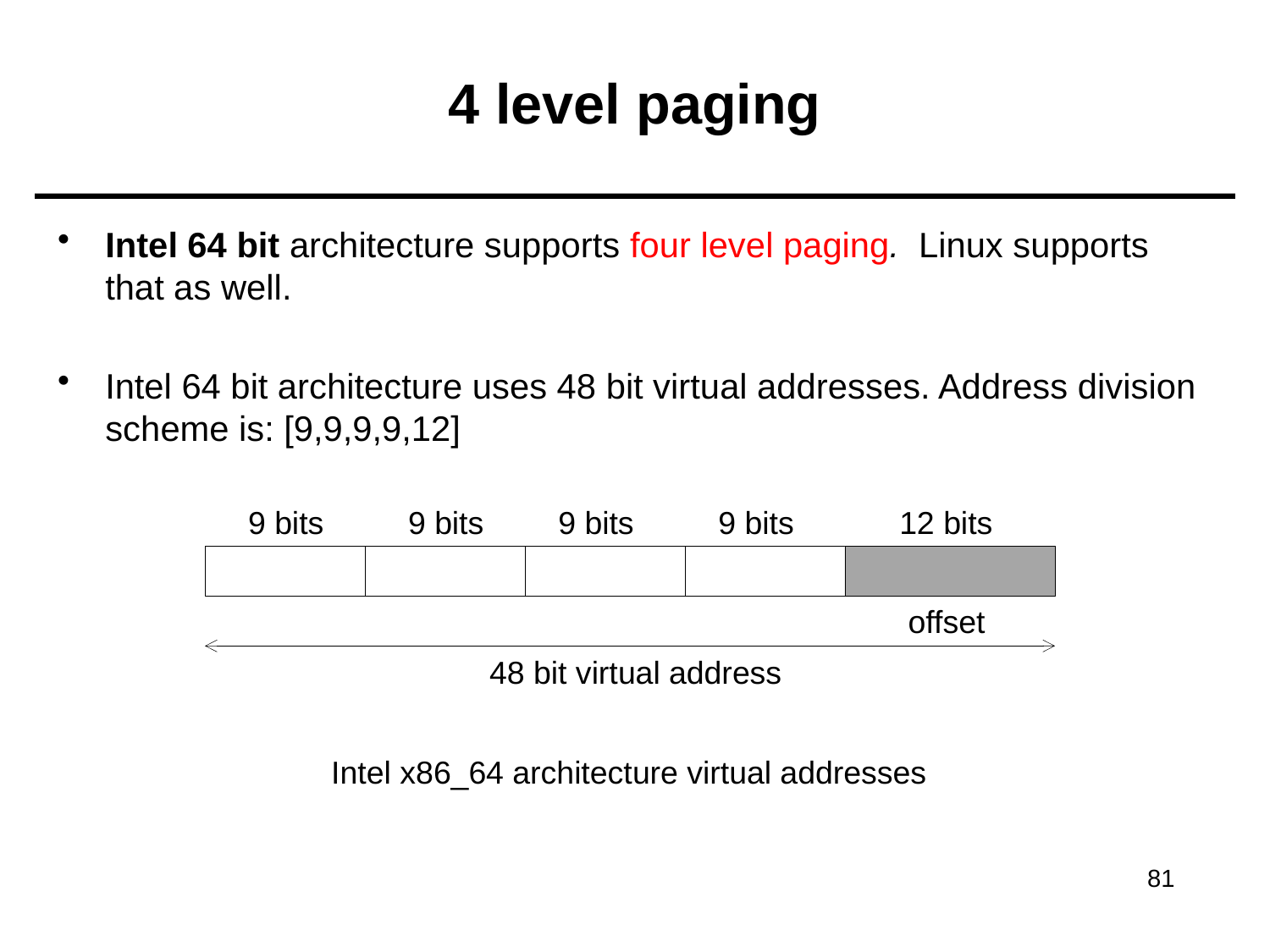

# 4 level paging
Intel 64 bit architecture supports four level paging.  Linux supports that as well.

Intel 64 bit architecture uses 48 bit virtual addresses. Address division scheme is: [9,9,9,9,12]

9 bits
9 bits
9 bits
9 bits
12 bits

offset
48 bit virtual address
Intel x86_64 architecture virtual addresses
81